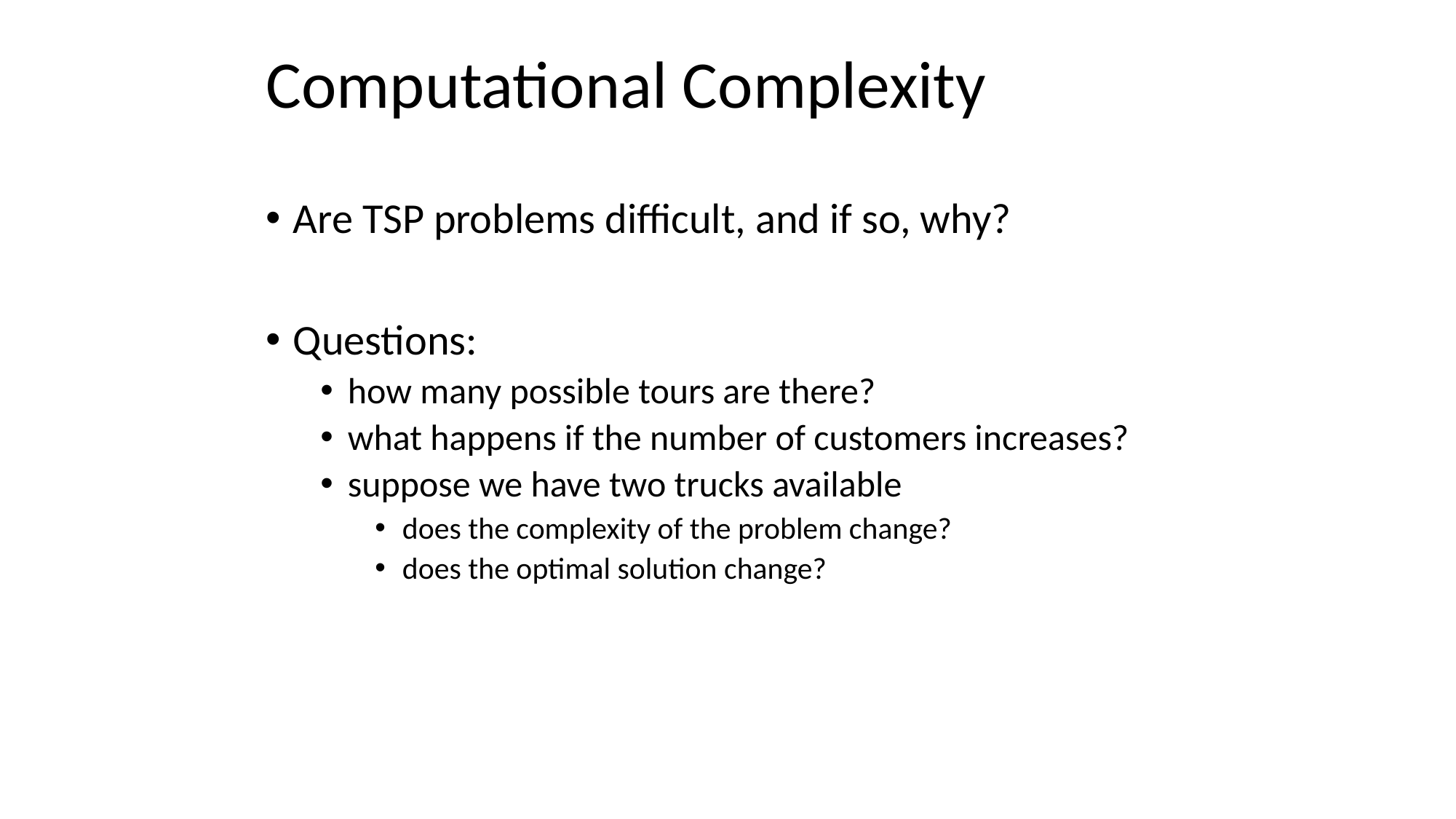

# Computational Complexity
Are TSP problems difficult, and if so, why?

Questions:
how many possible tours are there?
what happens if the number of customers increases?
suppose we have two trucks available
does the complexity of the problem change?
does the optimal solution change?